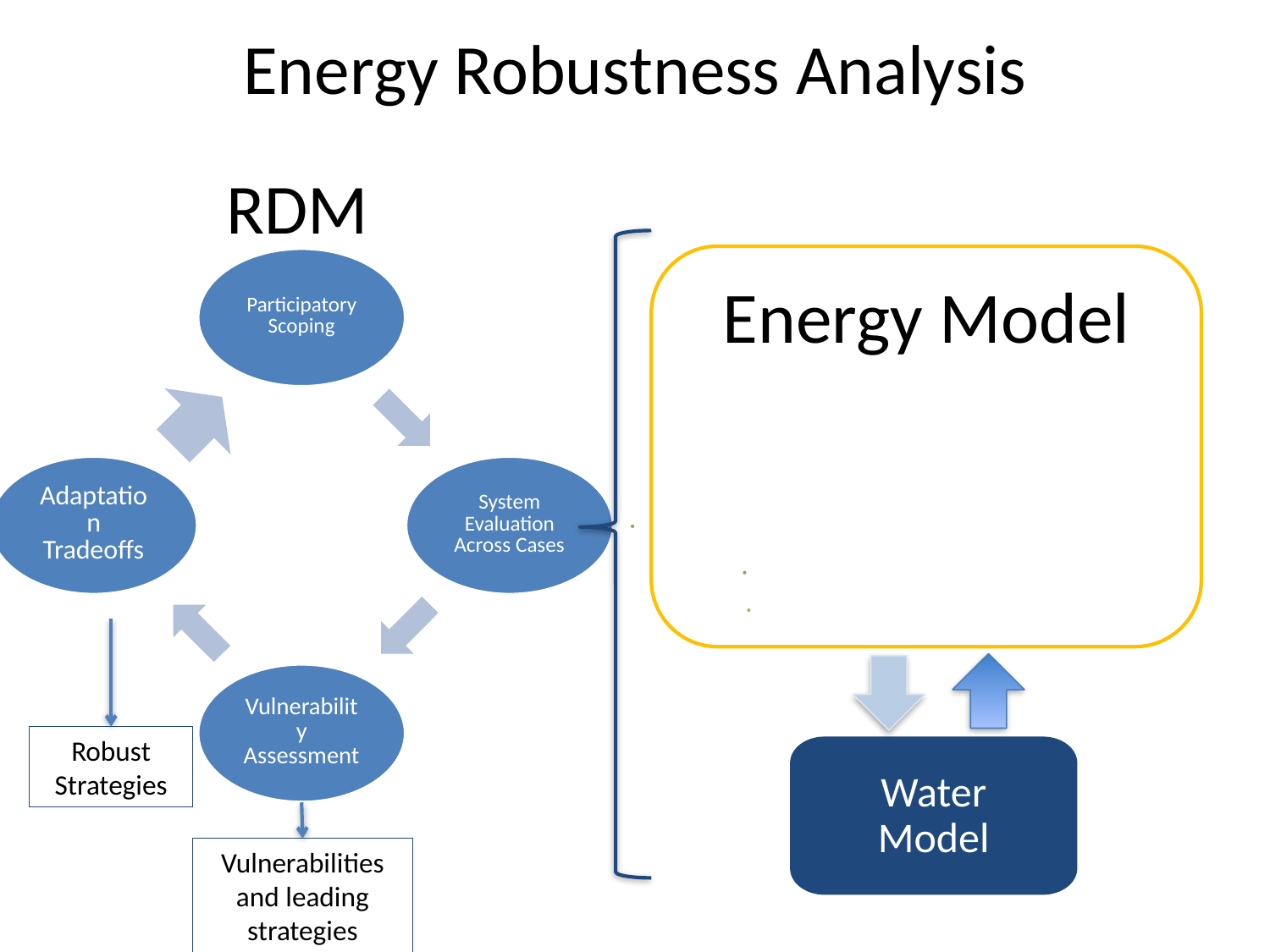

# Energy Robustness Analysis
RDM

Energy Model
Participatory Scoping
System Evaluation Across Cases
Vulnerability Assessment
Adaptation Tradeoffs
C1

Robust Strategies
Water Model
Vulnerabilities and leading strategies